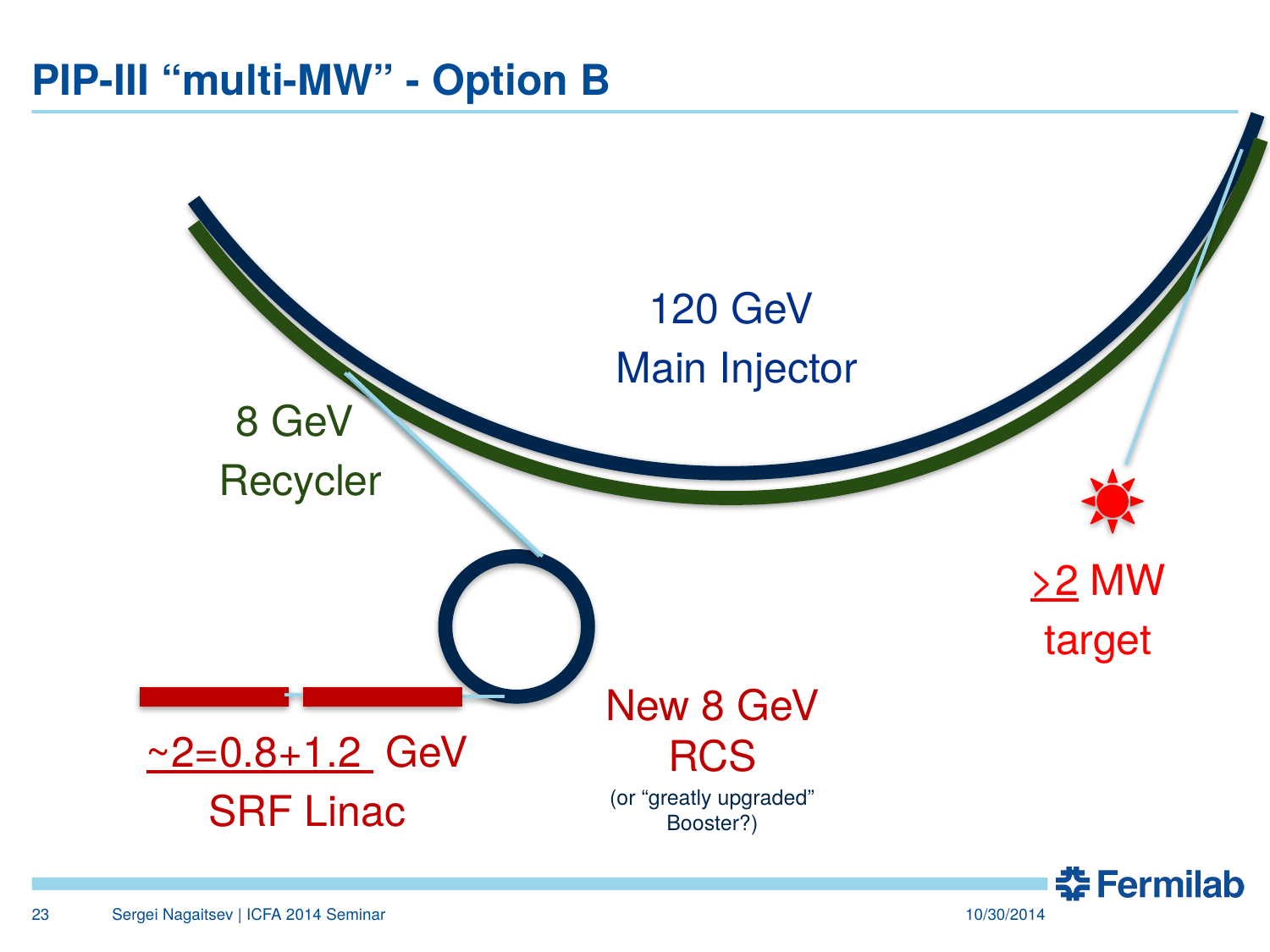

# PIP-III “multi-MW” - Option B
120 GeV
Main Injector
8 GeV
Recycler

>2 MW
target

New 8 GeV RCS
(or “greatly upgraded” Booster?)

~2=0.8+1.2  GeV
SRF Linac
23
Sergei Nagaitsev | ICFA 2014 Seminar
10/30/2014